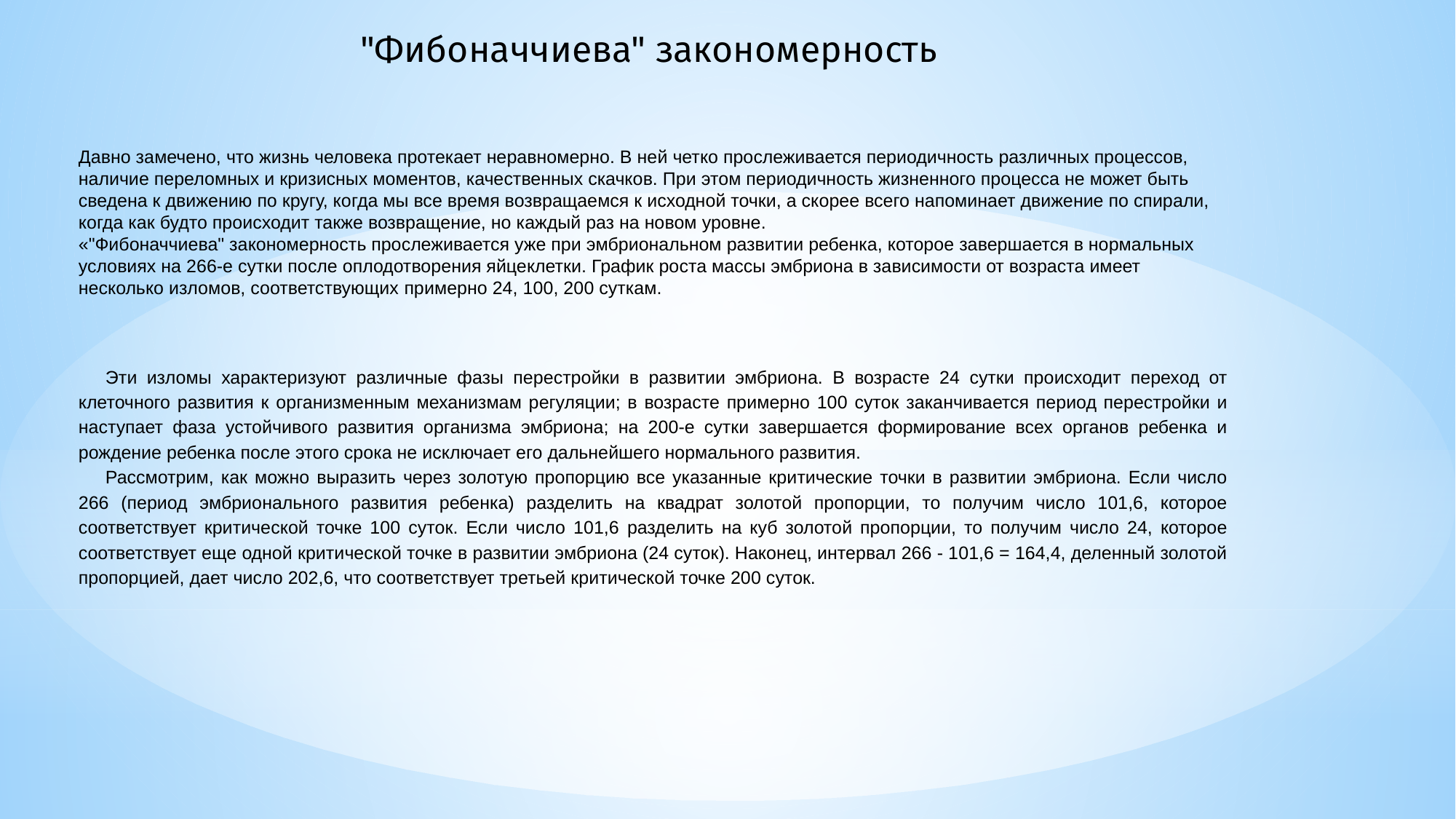

"Фибоначчиева" закономерность
Давно замечено, что жизнь человека протекает неравномерно. В ней четко прослеживается периодичность различных процессов, наличие переломных и кризисных моментов, качественных скачков. При этом периодичность жизненного процесса не может быть сведена к движению по кругу, когда мы все время возвращаемся к исходной точки, а скорее всего напоминает движение по спирали, когда как будто происходит также возвращение, но каждый раз на новом уровне.
«"Фибоначчиева" закономерность прослеживается уже при эмбриональном развитии ребенка, которое завершается в нормальных условиях на 266-е сутки после оплодотворения яйцеклетки. График роста массы эмбриона в зависимости от возраста имеет несколько изломов, соответствующих примерно 24, 100, 200 суткам.
Эти изломы характеризуют различные фазы перестройки в развитии эмбриона. В возрасте 24 сутки происходит переход от клеточного развития к организменным механизмам регуляции; в возрасте примерно 100 суток заканчивается период перестройки и наступает фаза устойчивого развития организма эмбриона; на 200-е сутки завершается формирование всех органов ребенка и рождение ребенка после этого срока не исключает его дальнейшего нормального развития.
Рассмотрим, как можно выразить через золотую пропорцию все указанные критические точки в развитии эмбриона. Если число 266 (период эмбрионального развития ребенка) разделить на квадрат золотой пропорции, то получим число 101,6, которое соответствует критической точке 100 суток. Если число 101,6 разделить на куб золотой пропорции, то получим число 24, которое соответствует еще одной критической точке в развитии эмбриона (24 суток). Наконец, интервал 266 - 101,6 = 164,4, деленный золотой пропорцией, дает число 202,6, что соответствует третьей критической точке 200 суток.